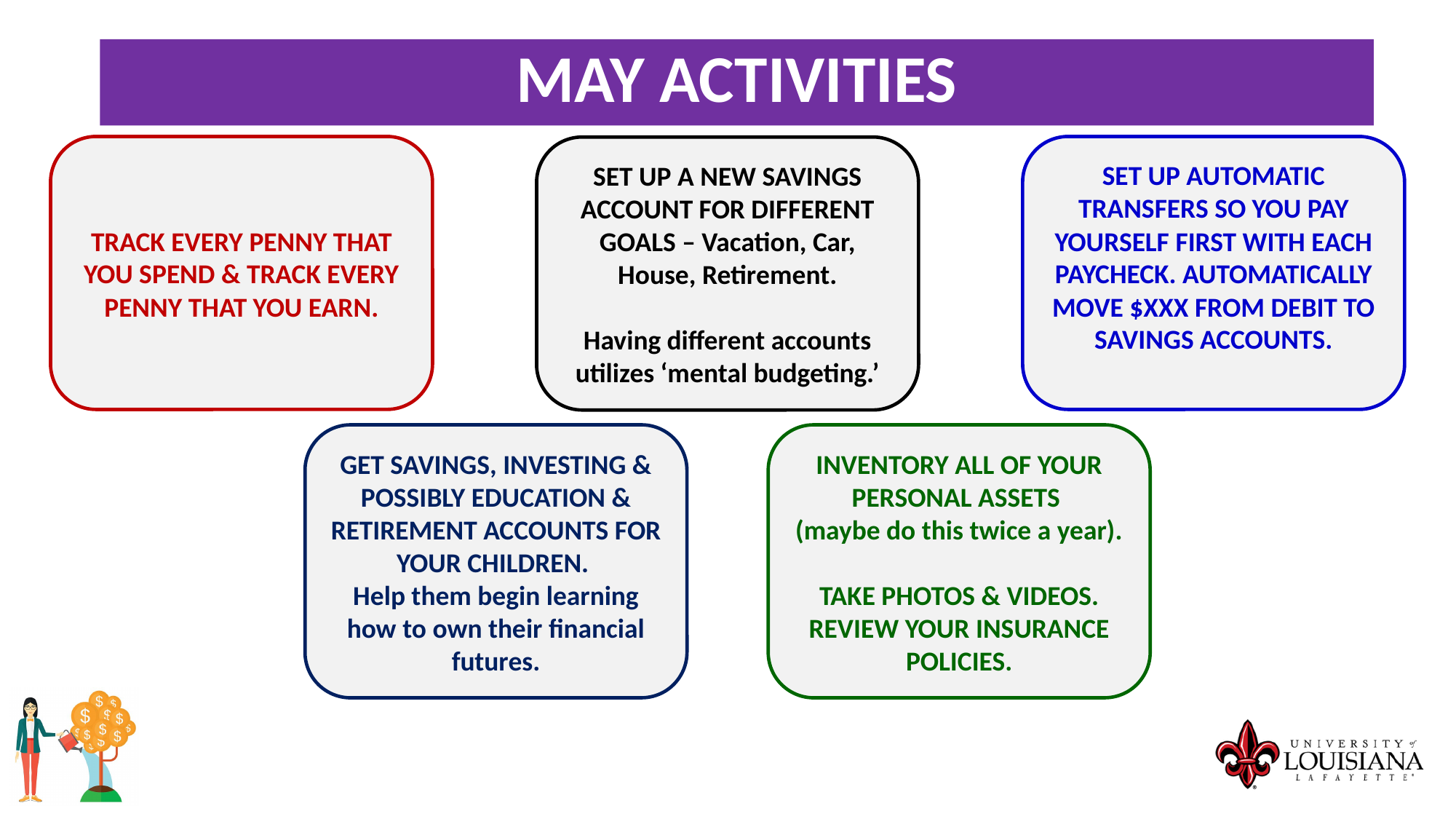

May Activities
TRACK EVERY PENNY THAT YOU SPEND & TRACK EVERY PENNY THAT YOU EARN.
SET UP AUTOMATIC TRANSFERS SO YOU PAY YOURSELF FIRST WITH EACH PAYCHECK. AUTOMATICALLY MOVE $XXX FROM DEBIT TO SAVINGS ACCOUNTS.

SET UP A NEW SAVINGS ACCOUNT FOR DIFFERENT GOALS – Vacation, Car, House, Retirement.

Having different accounts utilizes ‘mental budgeting.’
GET SAVINGS, INVESTING & POSSIBLY EDUCATION & RETIREMENT ACCOUNTS FOR YOUR CHILDREN.
Help them begin learning how to own their financial futures.
INVENTORY ALL OF YOUR PERSONAL ASSETS
(maybe do this twice a year).

TAKE PHOTOS & VIDEOS. REVIEW YOUR INSURANCE POLICIES.